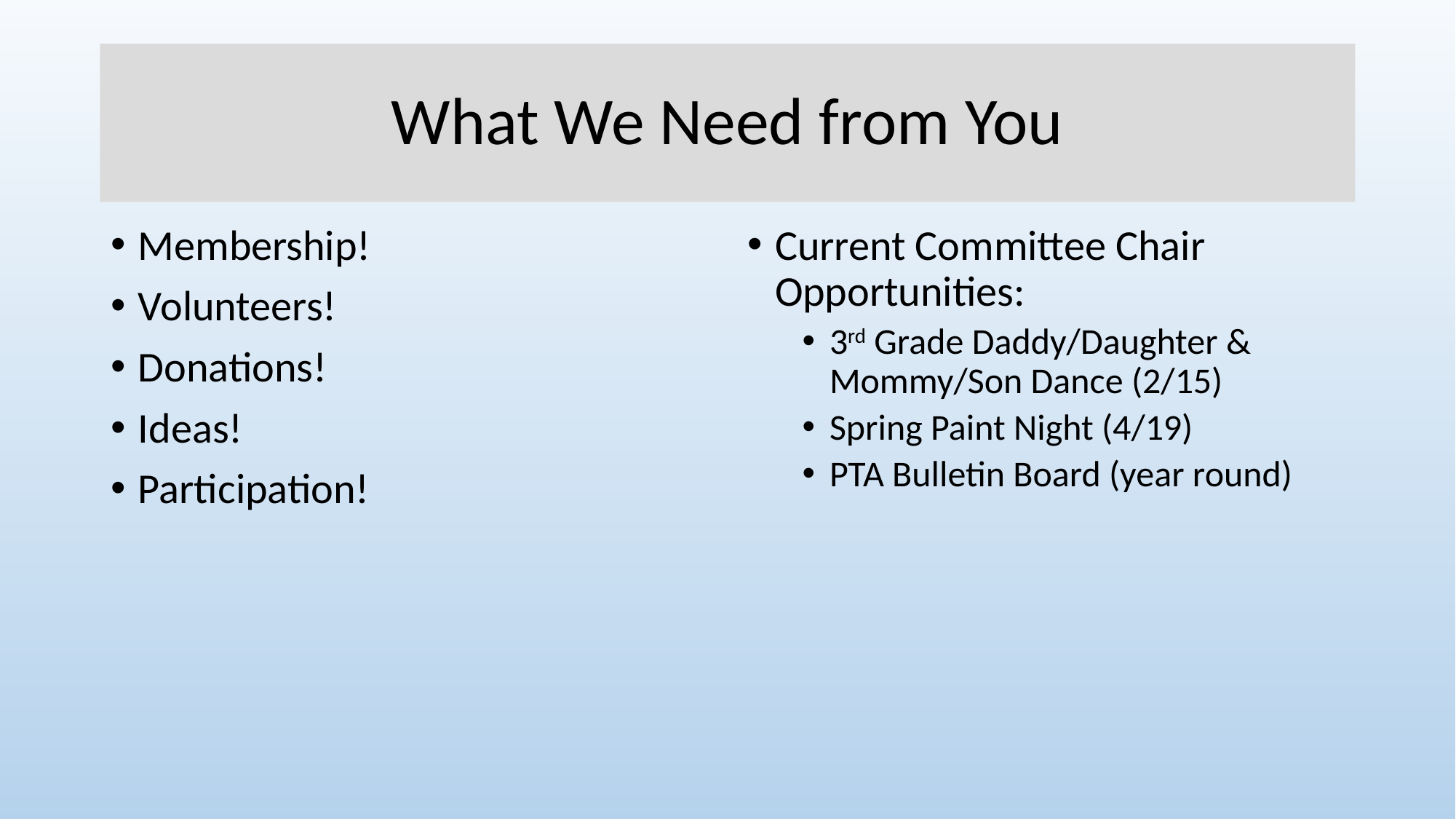

# What We Need from You
Membership!
Volunteers!
Donations!
Ideas!
Participation!

Current Committee Chair Opportunities:
3rd Grade Daddy/Daughter & Mommy/Son Dance (2/15)
Spring Paint Night (4/19)
PTA Bulletin Board (year round)